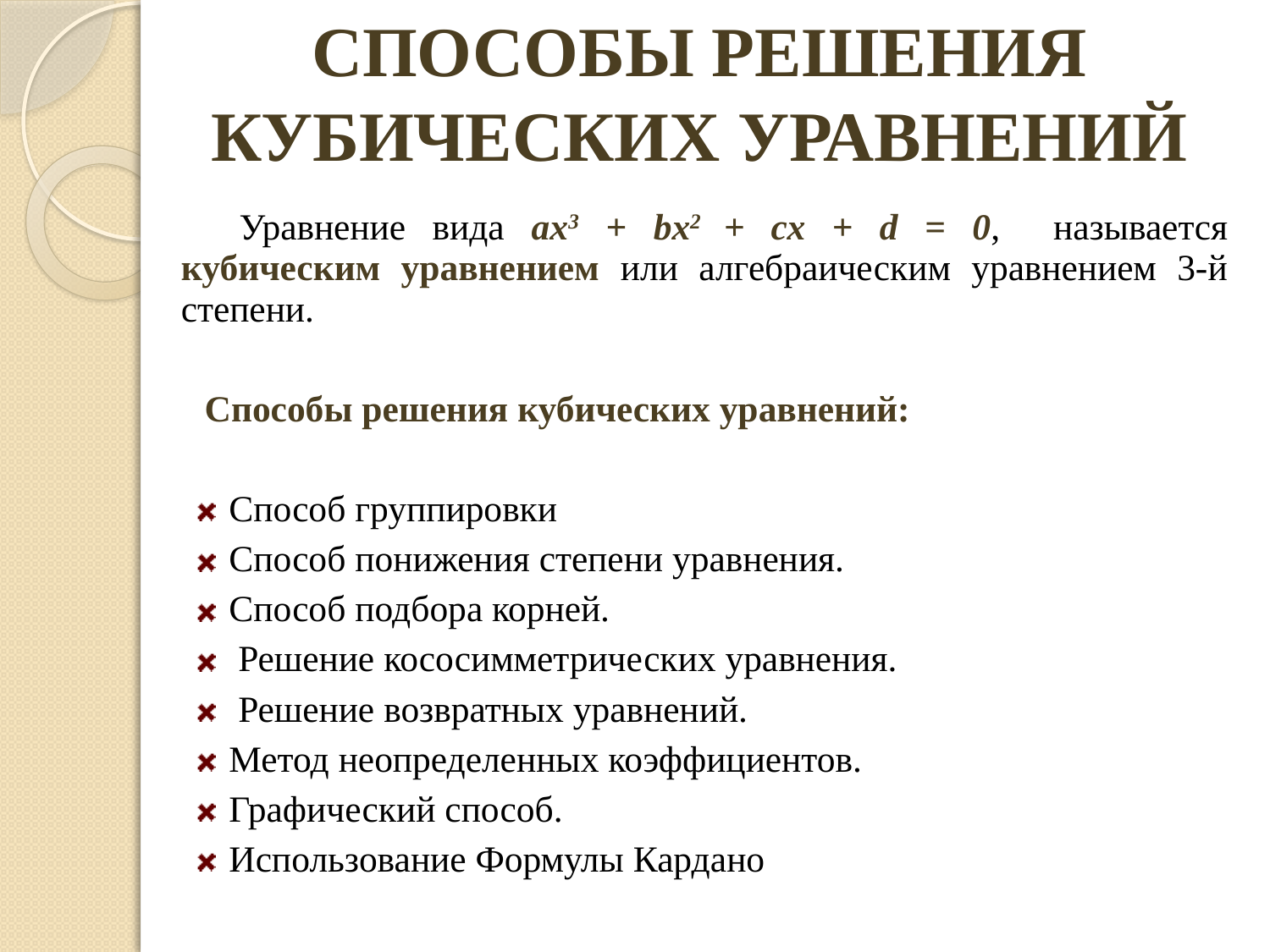

СПОСОБЫ РЕШЕНИЯ КУБИЧЕСКИХ УРАВНЕНИЙ
Уравнение вида ах3 + bх2 + сх + d = 0,  называется кубическим уравнением или алгебраическим уравнением 3-й степени.

Способы решения кубических уравнений:

Способ группировки
Способ понижения степени уравнения.
Способ подбора корней.
 Решение кососимметрических уравнения.
 Решение возвратных уравнений.
Метод неопределенных коэффициентов.
Графический способ.
Использование Формулы Кардано